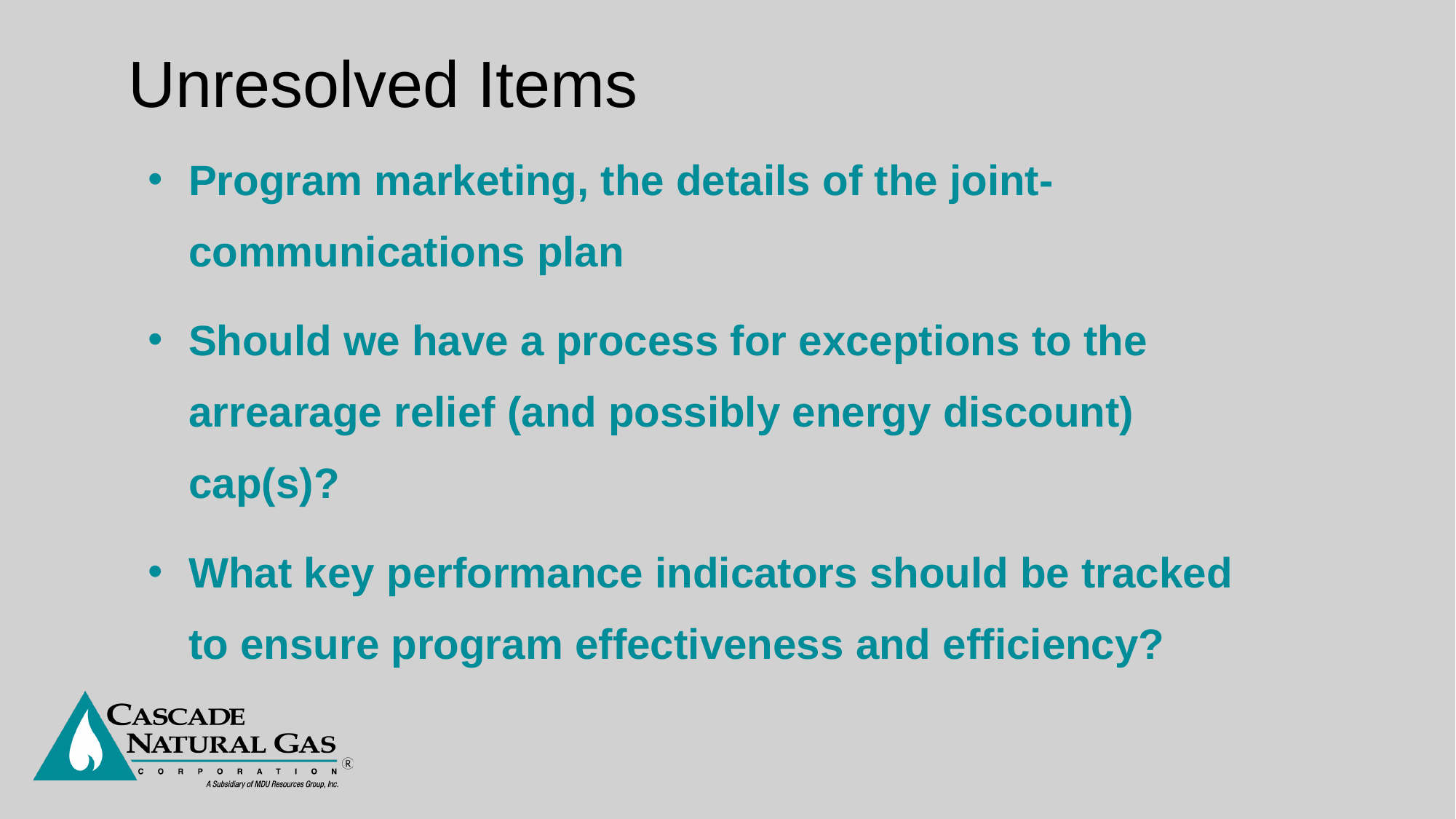

# Unresolved Items
Program marketing, the details of the joint-communications plan
Should we have a process for exceptions to the arrearage relief (and possibly energy discount) cap(s)?
What key performance indicators should be tracked to ensure program effectiveness and efficiency?